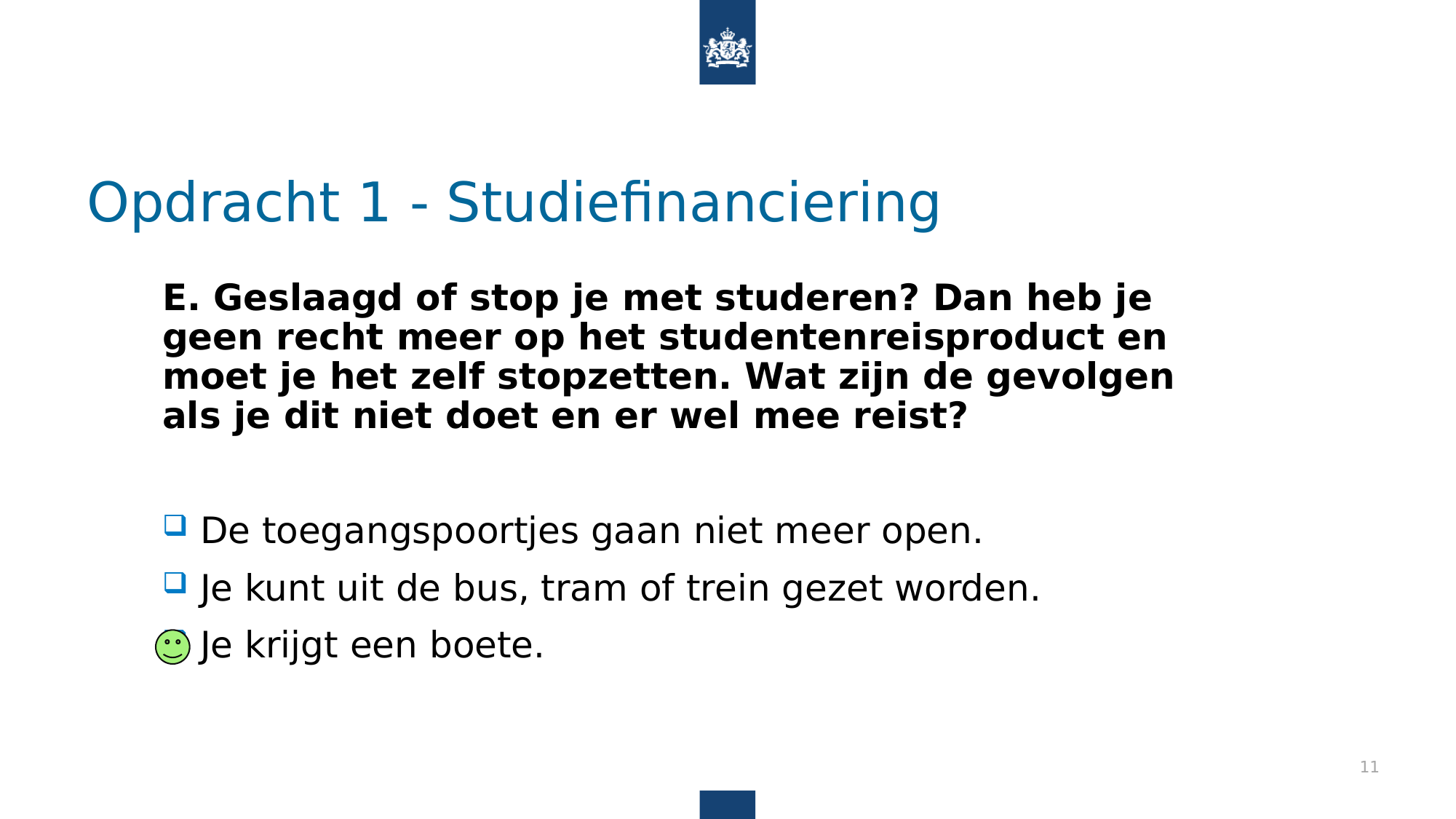

# Opdracht 1 - Studiefinanciering
E. Geslaagd of stop je met studeren? Dan heb je geen recht meer op het studentenreisproduct en moet je het zelf stopzetten. Wat zijn de gevolgen als je dit niet doet en er wel mee reist?

De toegangspoortjes gaan niet meer open.
Je kunt uit de bus, tram of trein gezet worden.
Je krijgt een boete.

11